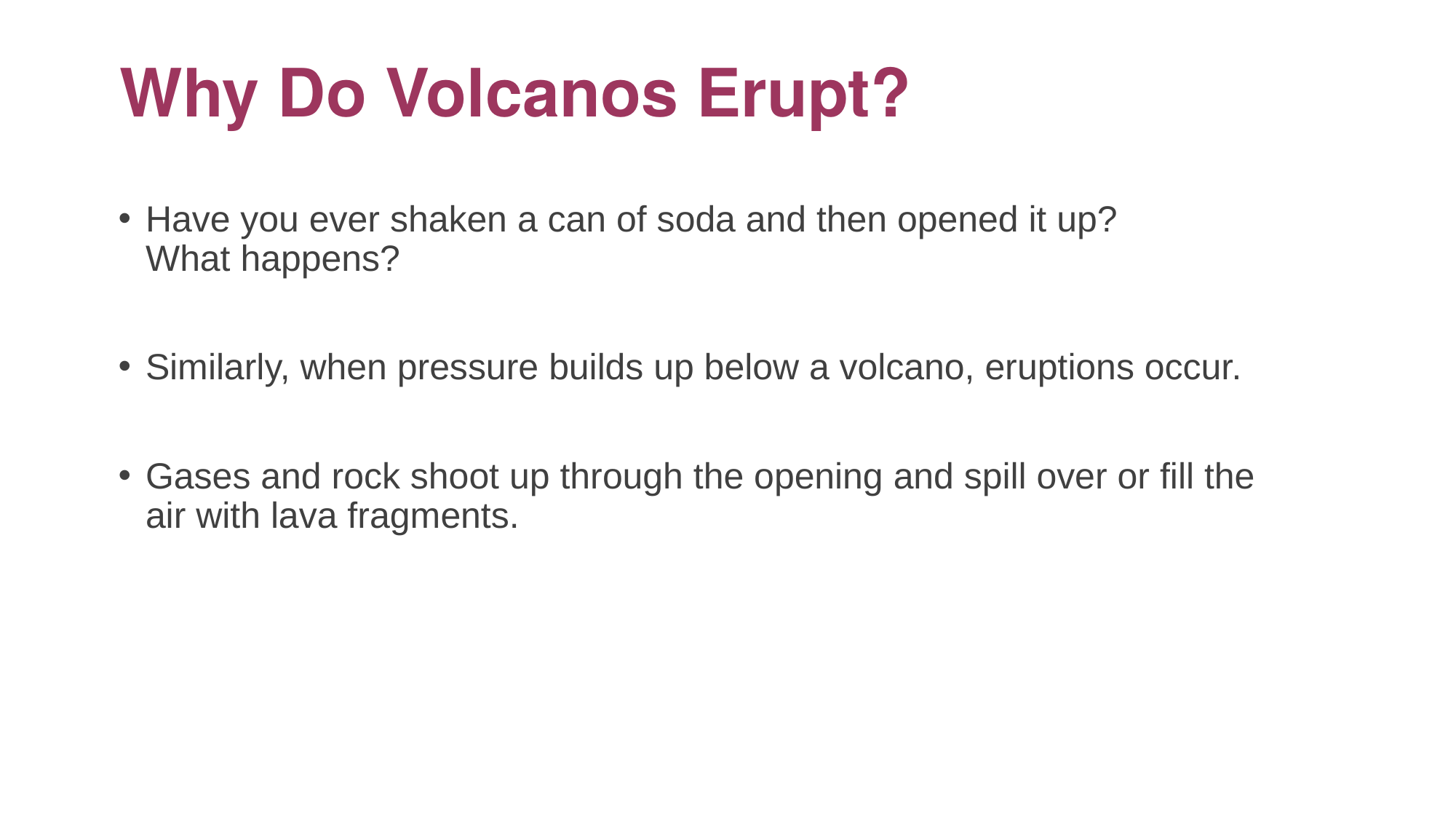

# Why Do Volcanos Erupt?
Have you ever shaken a can of soda and then opened it up?
What happens?

Similarly, when pressure builds up below a volcano, eruptions occur.

Gases and rock shoot up through the opening and spill over or fill the air with lava fragments.